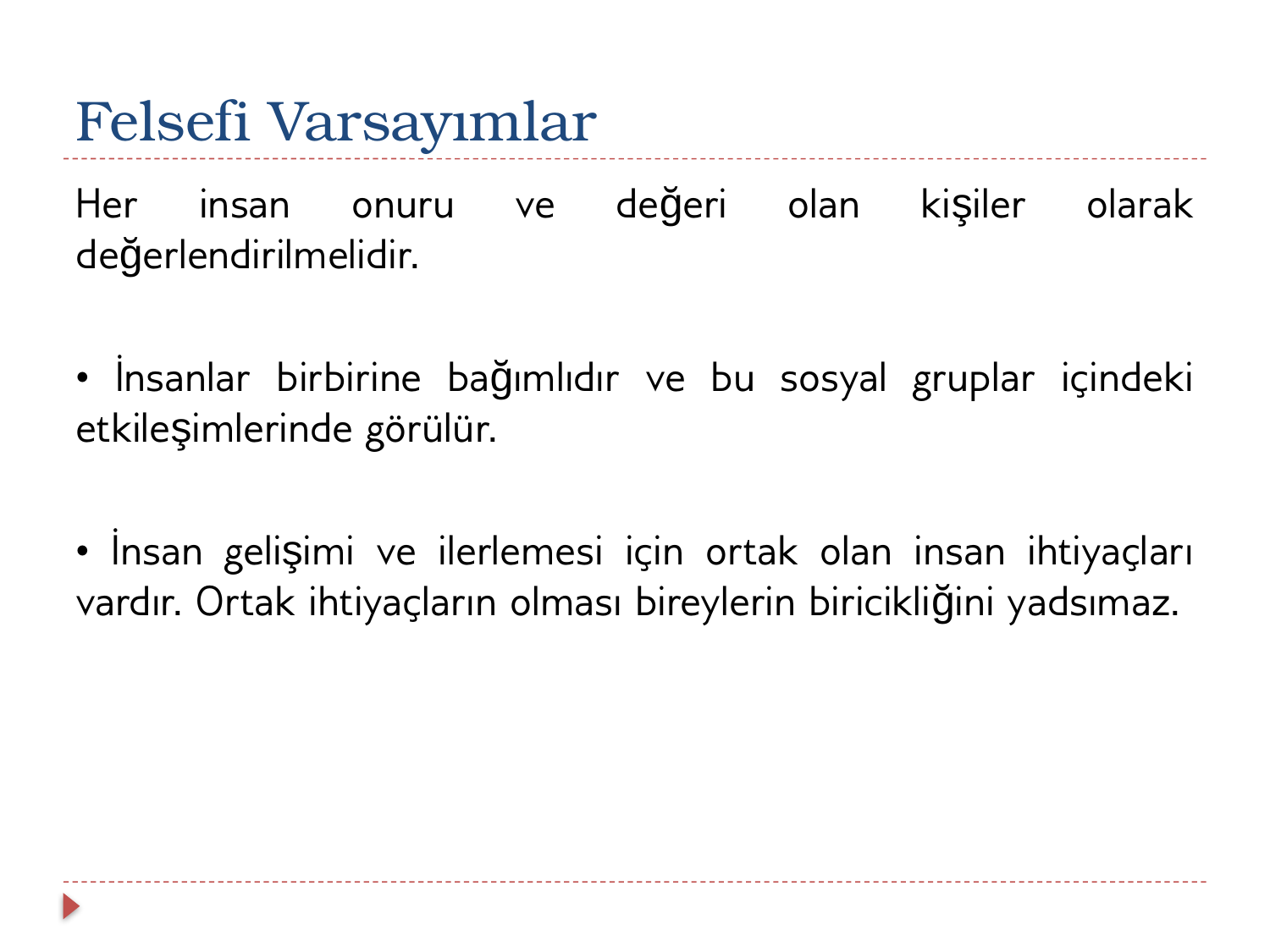

# Felsefi Varsayımlar
Her insan onuru ve değeri olan kişiler olarak değerlendirilmelidir.

• İnsanlar birbirine bağımlıdır ve bu sosyal gruplar içindeki etkileşimlerinde görülür.

• İnsan gelişimi ve ilerlemesi için ortak olan insan ihtiyaçları vardır. Ortak ihtiyaçların olması bireylerin biricikliğini yadsımaz.